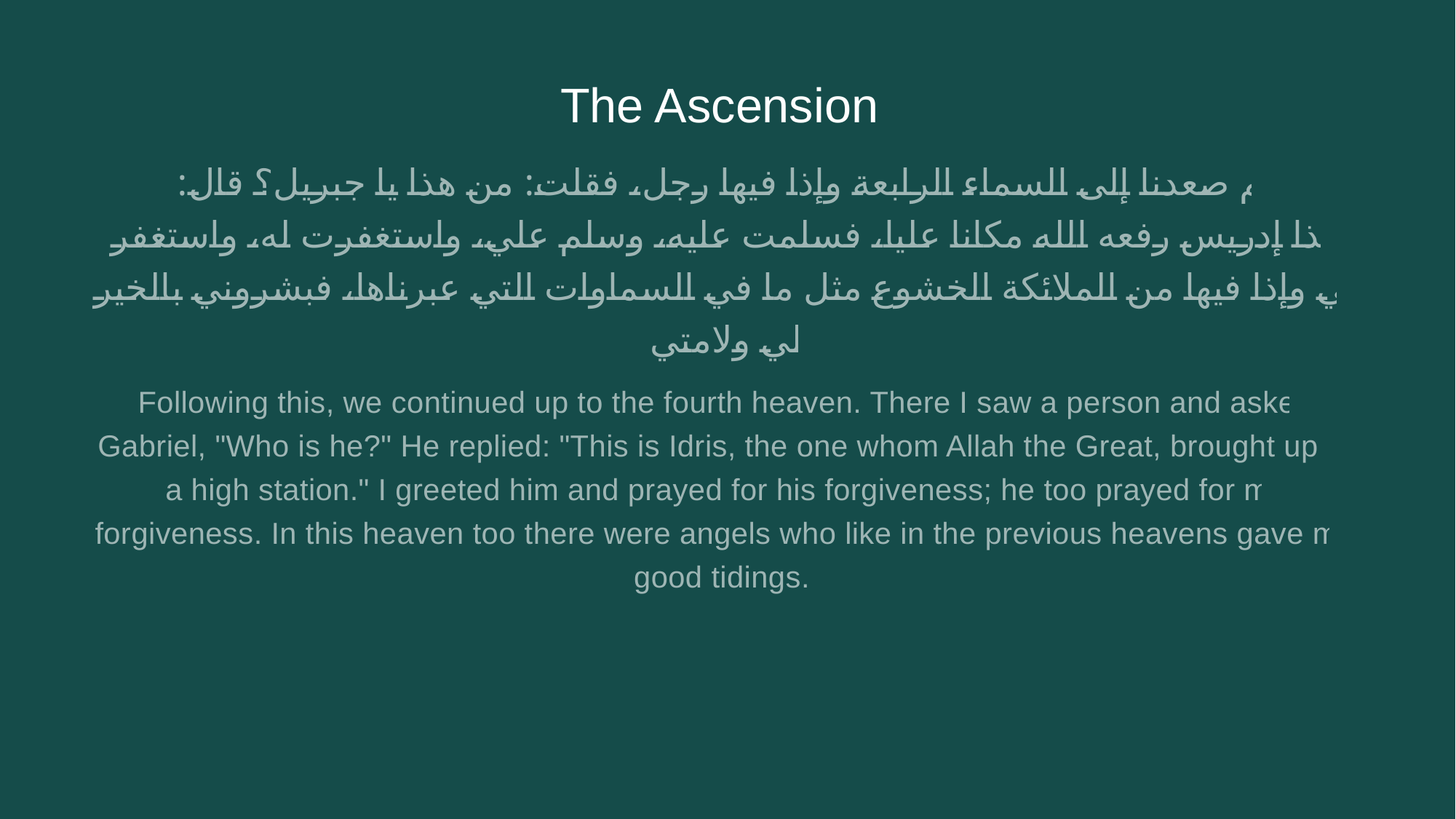

# The Ascension
ثم صعدنا إلى السماء الرابعة وإذا فيها رجل، فقلت: من هذا يا جبريل؟ قال:
هذا إدريس رفعه الله مكانا عليا، فسلمت عليه، وسلم علي، واستغفرت له، واستغفر لي وإذا فيها من الملائكة الخشوع مثل ما في السماوات التي عبرناها، فبشروني بالخير لي ولامتي
Following this, we continued up to the fourth heaven. There I saw a person and asked Gabriel, "Who is he?" He replied: "This is Idris, the one whom Allah the Great, brought up to a high station." I greeted him and prayed for his forgiveness; he too prayed for my forgiveness. In this heaven too there were angels who like in the previous heavens gave me good tidings.